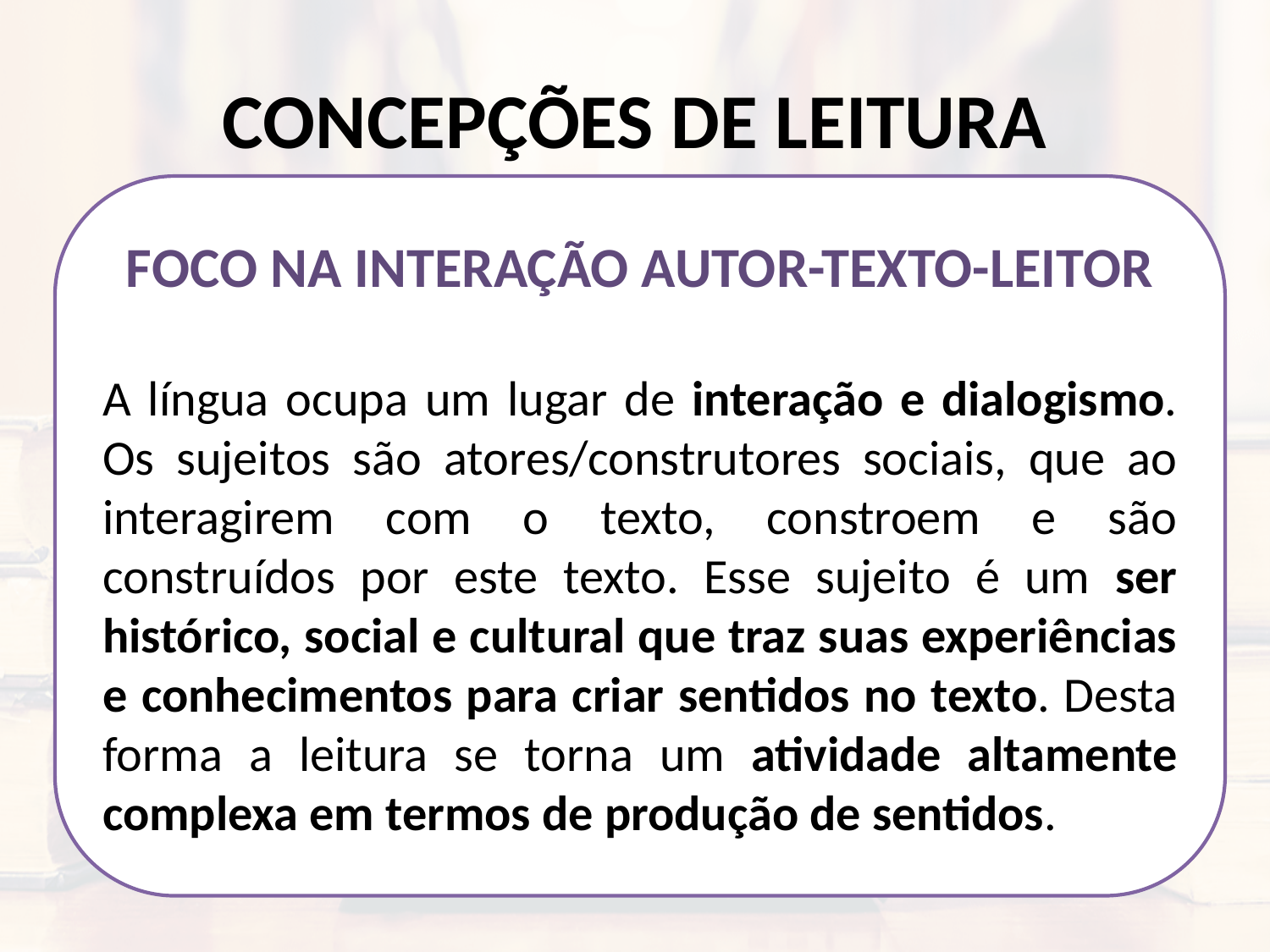

# CONCEPÇÕES DE LEITURA
FOCO NA INTERAÇÃO AUTOR-TEXTO-LEITOR

A língua ocupa um lugar de interação e dialogismo. Os sujeitos são atores/construtores sociais, que ao interagirem com o texto, constroem e são construídos por este texto. Esse sujeito é um ser histórico, social e cultural que traz suas experiências e conhecimentos para criar sentidos no texto. Desta forma a leitura se torna um atividade altamente complexa em termos de produção de sentidos.